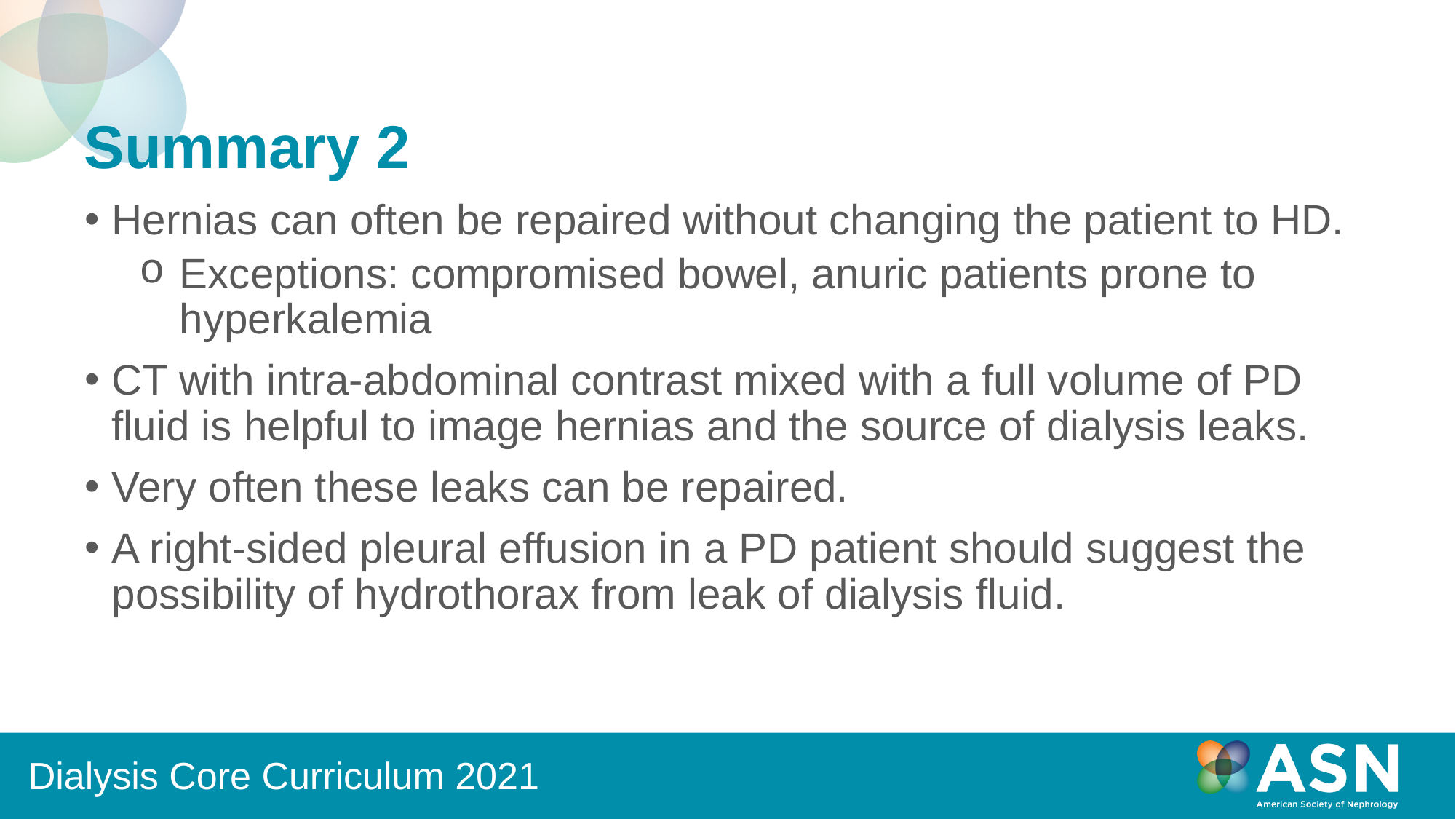

# Summary 2
Hernias can often be repaired without changing the patient to HD.
Exceptions: compromised bowel, anuric patients prone to hyperkalemia
CT with intra-abdominal contrast mixed with a full volume of PD fluid is helpful to image hernias and the source of dialysis leaks.
Very often these leaks can be repaired.
A right-sided pleural effusion in a PD patient should suggest the possibility of hydrothorax from leak of dialysis fluid.
Dialysis Core Curriculum 2021